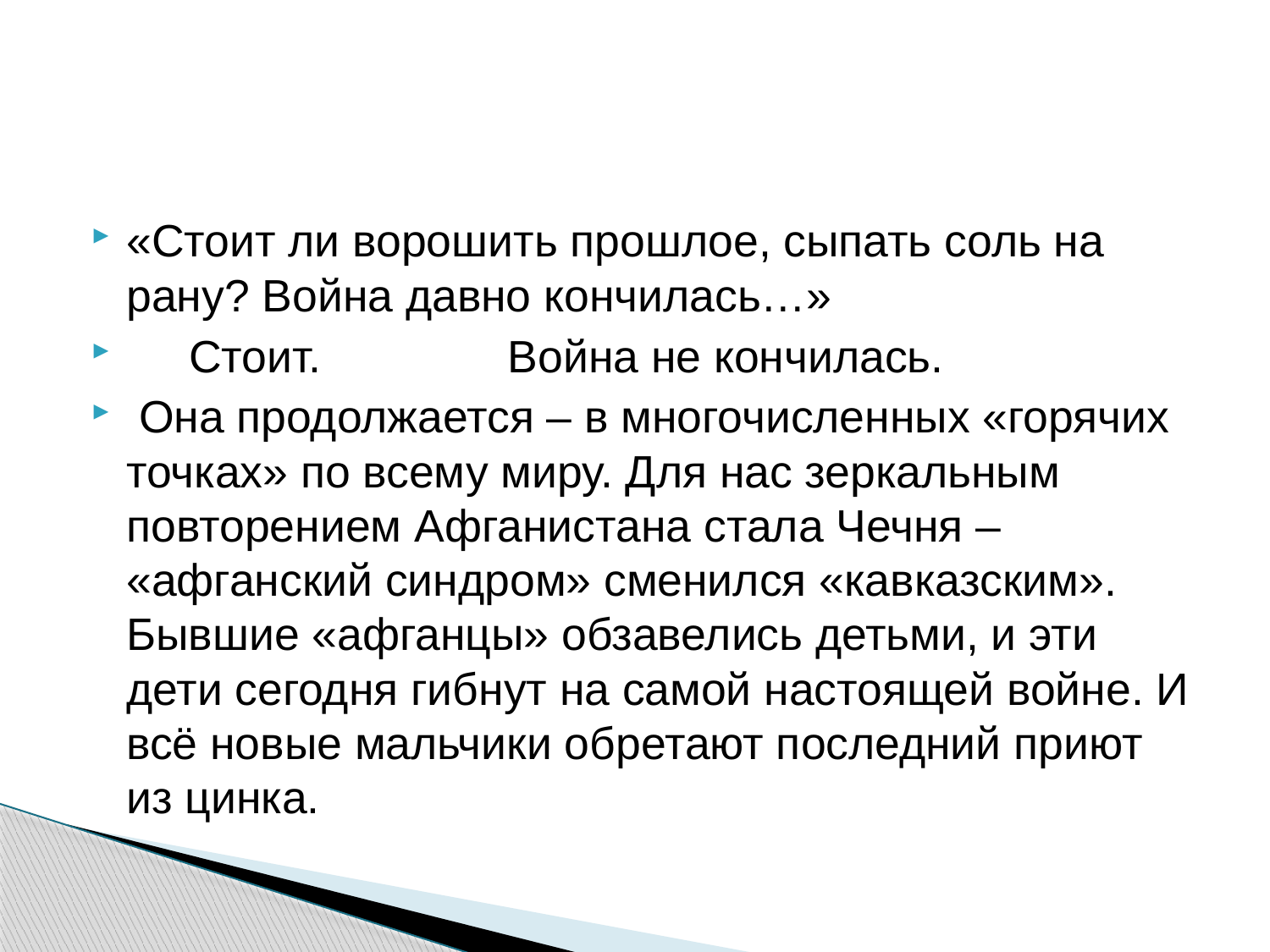

«Стоит ли ворошить прошлое, сыпать соль на рану? Война давно кончилась…»
     Стоит.               Война не кончилась.
 Она продолжается – в многочисленных «горячих точках» по всему миру. Для нас зеркальным повторением Афганистана стала Чечня – «афганский синдром» сменился «кавказским». Бывшие «афганцы» обзавелись детьми, и эти дети сегодня гибнут на самой настоящей войне. И всё новые мальчики обретают последний приют из цинка.